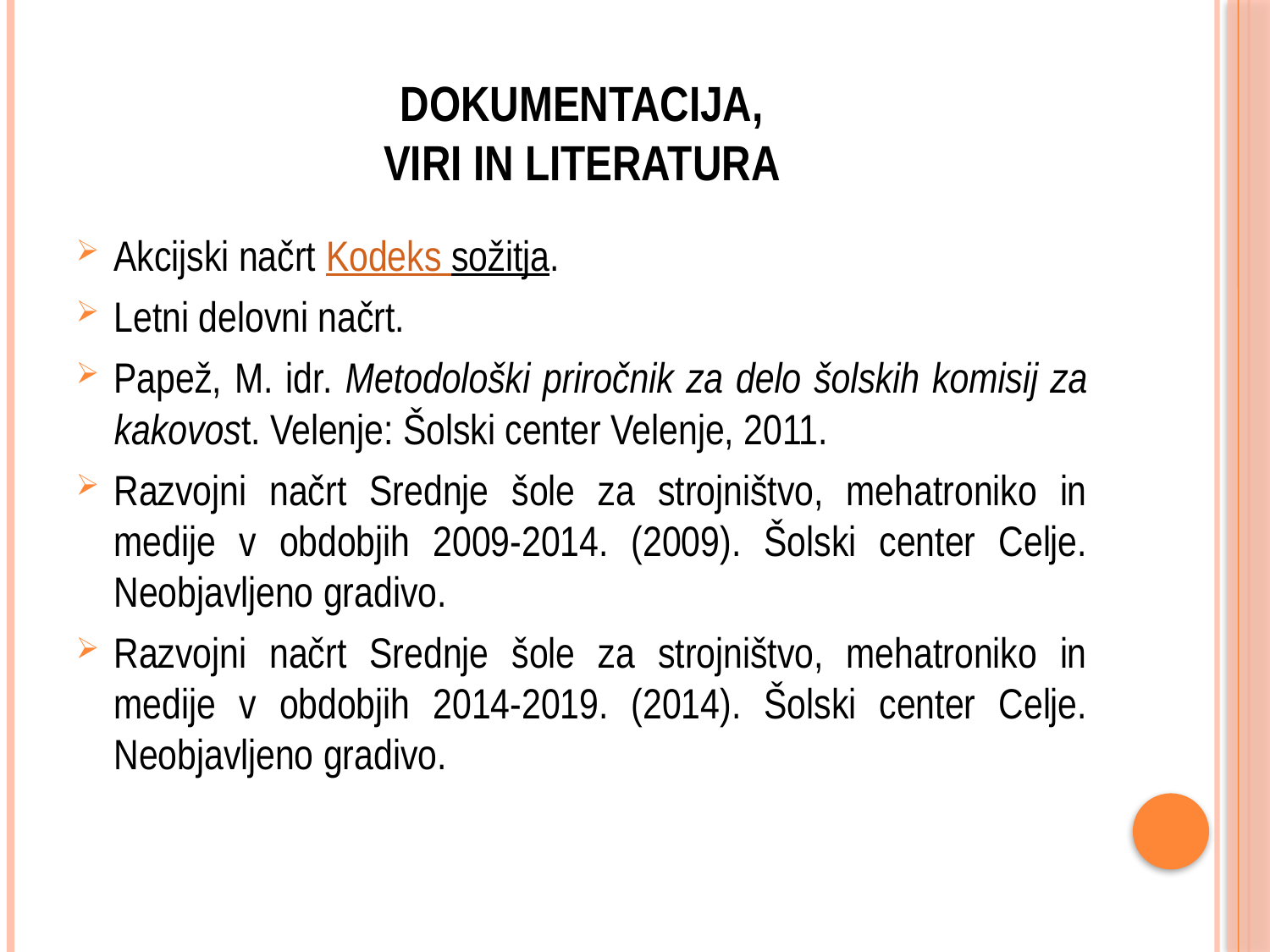

# DOKUMENTACIJA, VIRI IN LITERATURA
Akcijski načrt Kodeks sožitja.
Letni delovni načrt.
Papež, M. idr. Metodološki priročnik za delo šolskih komisij za kakovost. Velenje: Šolski center Velenje, 2011.
Razvojni načrt Srednje šole za strojništvo, mehatroniko in medije v obdobjih 2009-2014. (2009). Šolski center Celje. Neobjavljeno gradivo.
Razvojni načrt Srednje šole za strojništvo, mehatroniko in medije v obdobjih 2014-2019. (2014). Šolski center Celje. Neobjavljeno gradivo.